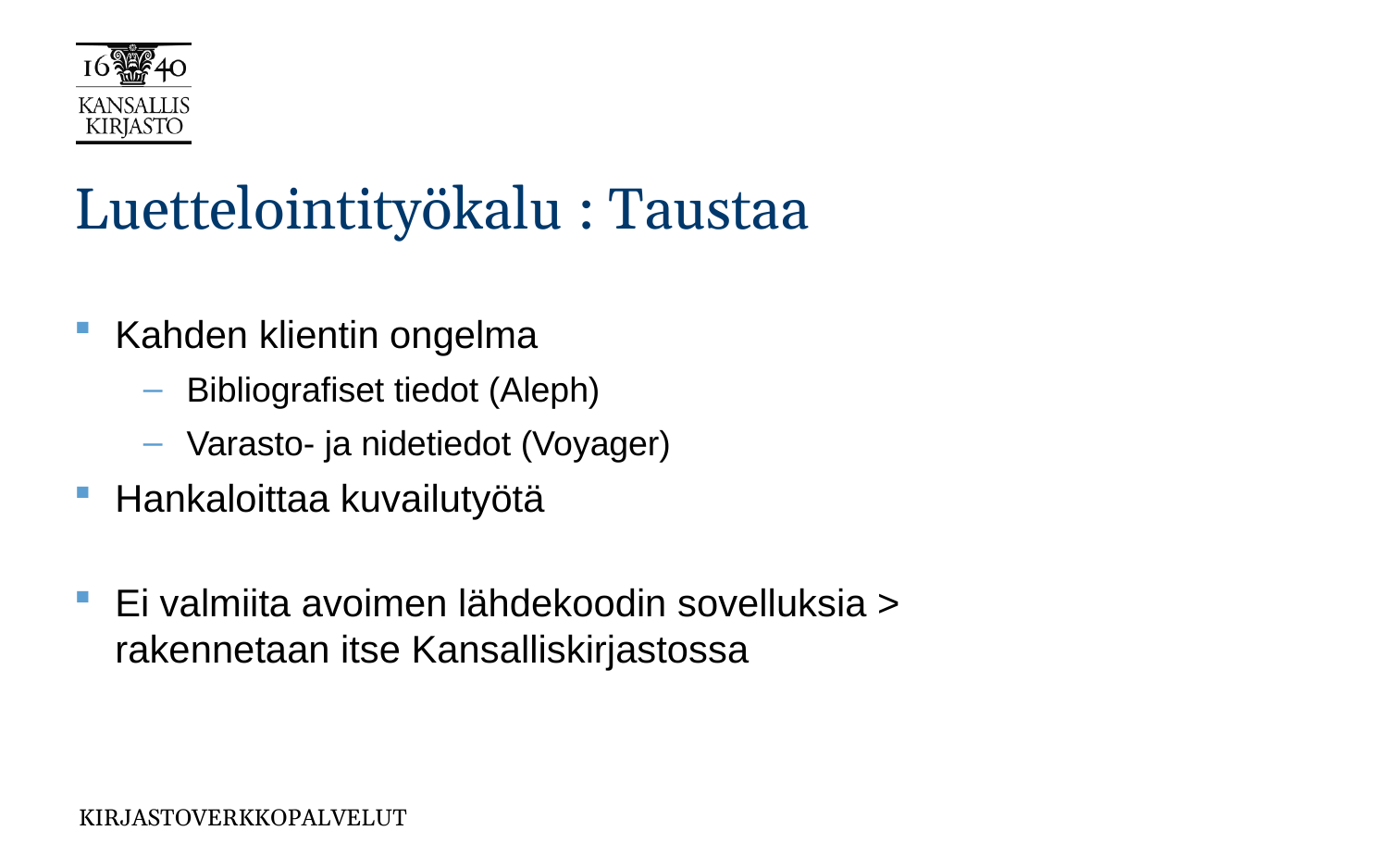

# Luettelointityökalu : Taustaa
Kahden klientin ongelma
Bibliografiset tiedot (Aleph)
Varasto- ja nidetiedot (Voyager)
Hankaloittaa kuvailutyötä
Ei valmiita avoimen lähdekoodin sovelluksia >
rakennetaan itse Kansalliskirjastossa